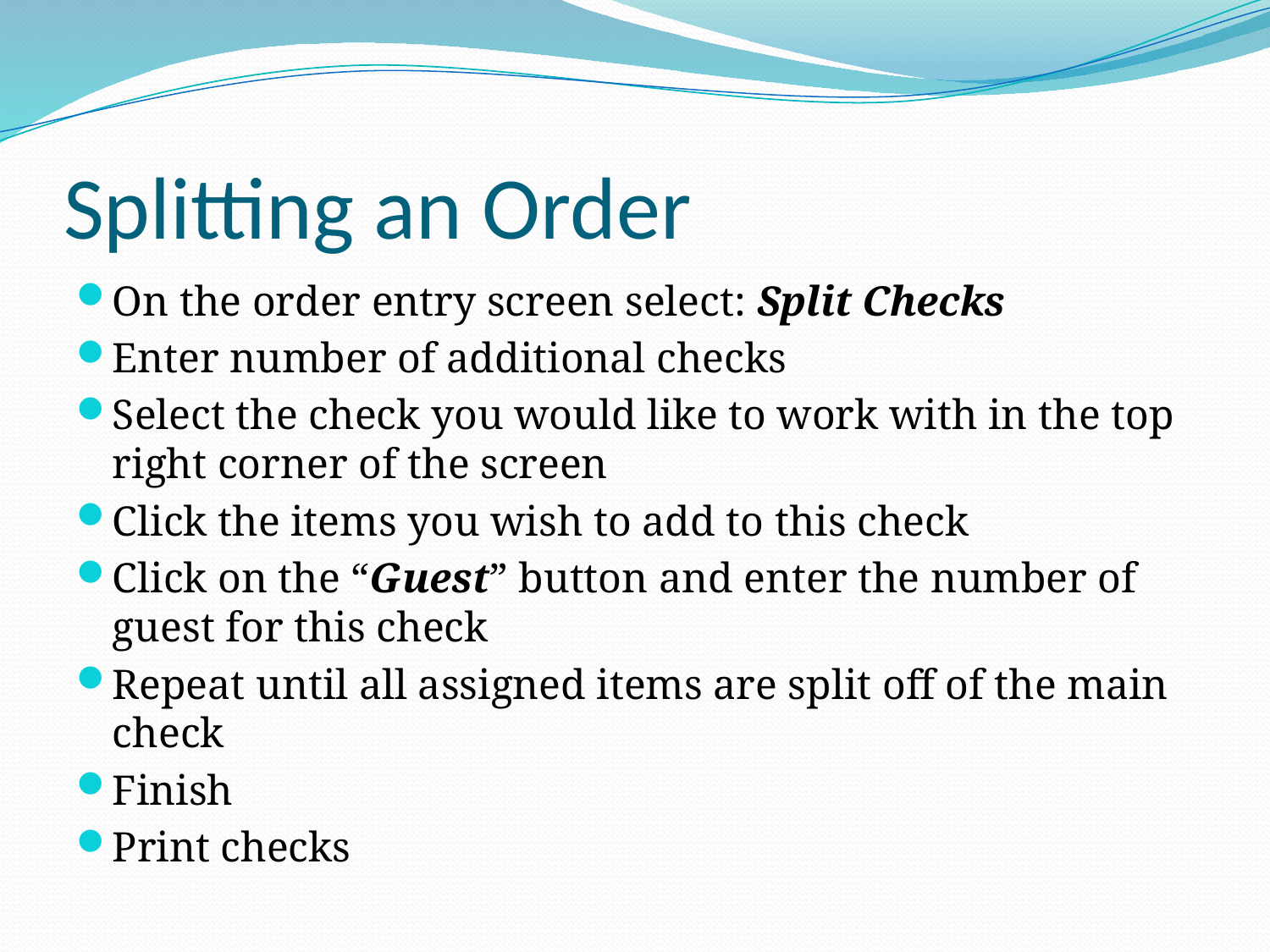

# Splitting an Order
On the order entry screen select: Split Checks
Enter number of additional checks
Select the check you would like to work with in the top right corner of the screen
Click the items you wish to add to this check
Click on the “Guest” button and enter the number of guest for this check
Repeat until all assigned items are split off of the main check
Finish
Print checks